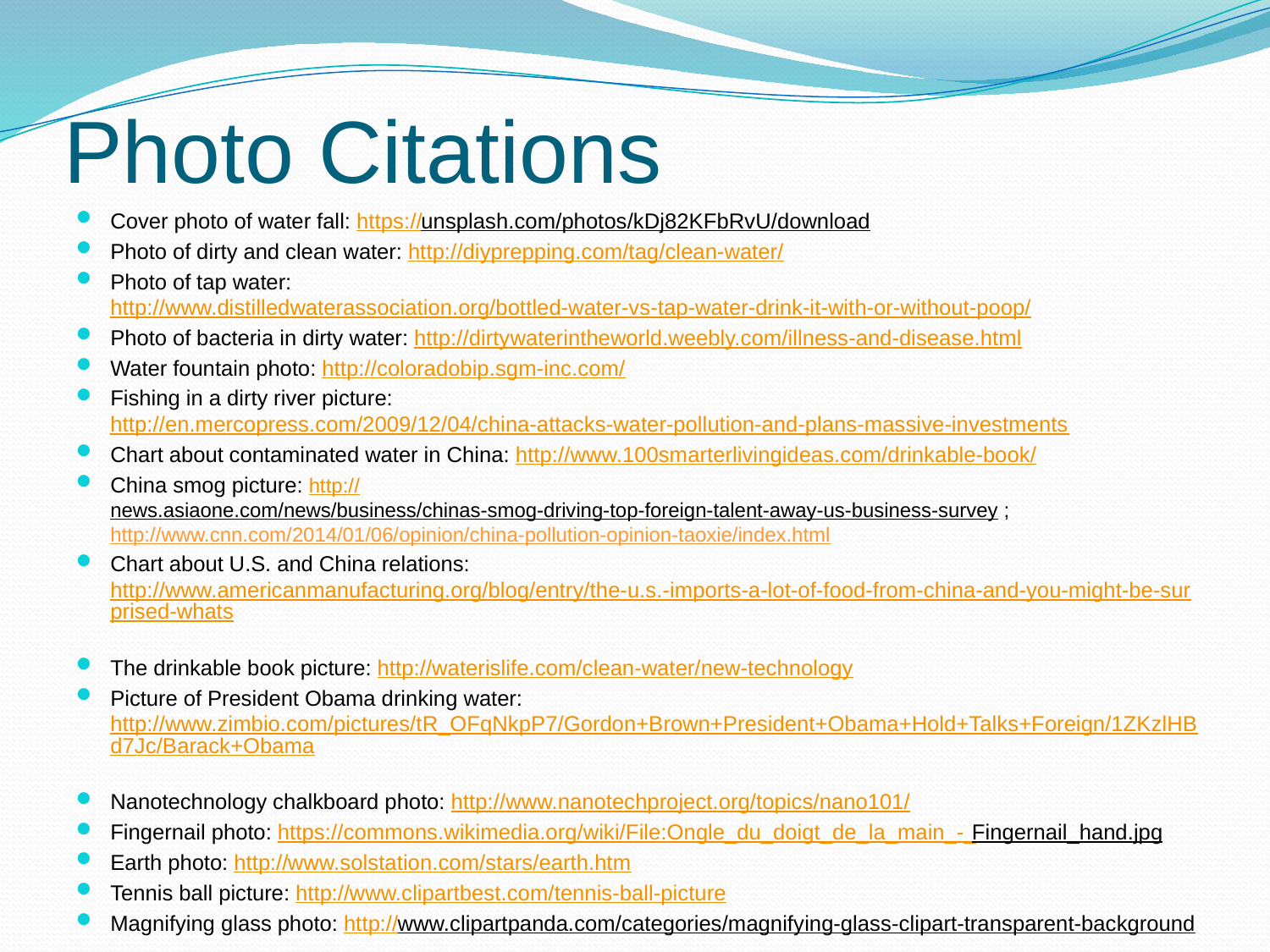

# Photo Citations
Cover photo of water fall: https://unsplash.com/photos/kDj82KFbRvU/download
Photo of dirty and clean water: http://diyprepping.com/tag/clean-water/
Photo of tap water: http://www.distilledwaterassociation.org/bottled-water-vs-tap-water-drink-it-with-or-without-poop/
Photo of bacteria in dirty water: http://dirtywaterintheworld.weebly.com/illness-and-disease.html
Water fountain photo: http://coloradobip.sgm-inc.com/
Fishing in a dirty river picture: http://en.mercopress.com/2009/12/04/china-attacks-water-pollution-and-plans-massive-investments
Chart about contaminated water in China: http://www.100smarterlivingideas.com/drinkable-book/
China smog picture: http://news.asiaone.com/news/business/chinas-smog-driving-top-foreign-talent-away-us-business-survey ; http://www.cnn.com/2014/01/06/opinion/china-pollution-opinion-taoxie/index.html
Chart about U.S. and China relations: http://www.americanmanufacturing.org/blog/entry/the-u.s.-imports-a-lot-of-food-from-china-and-you-might-be-surprised-whats
The drinkable book picture: http://waterislife.com/clean-water/new-technology
Picture of President Obama drinking water: http://www.zimbio.com/pictures/tR_OFqNkpP7/Gordon+Brown+President+Obama+Hold+Talks+Foreign/1ZKzlHBd7Jc/Barack+Obama
Nanotechnology chalkboard photo: http://www.nanotechproject.org/topics/nano101/
Fingernail photo: https://commons.wikimedia.org/wiki/File:Ongle_du_doigt_de_la_main_-_Fingernail_hand.jpg
Earth photo: http://www.solstation.com/stars/earth.htm
Tennis ball picture: http://www.clipartbest.com/tennis-ball-picture
Magnifying glass photo: http://www.clipartpanda.com/categories/magnifying-glass-clipart-transparent-background